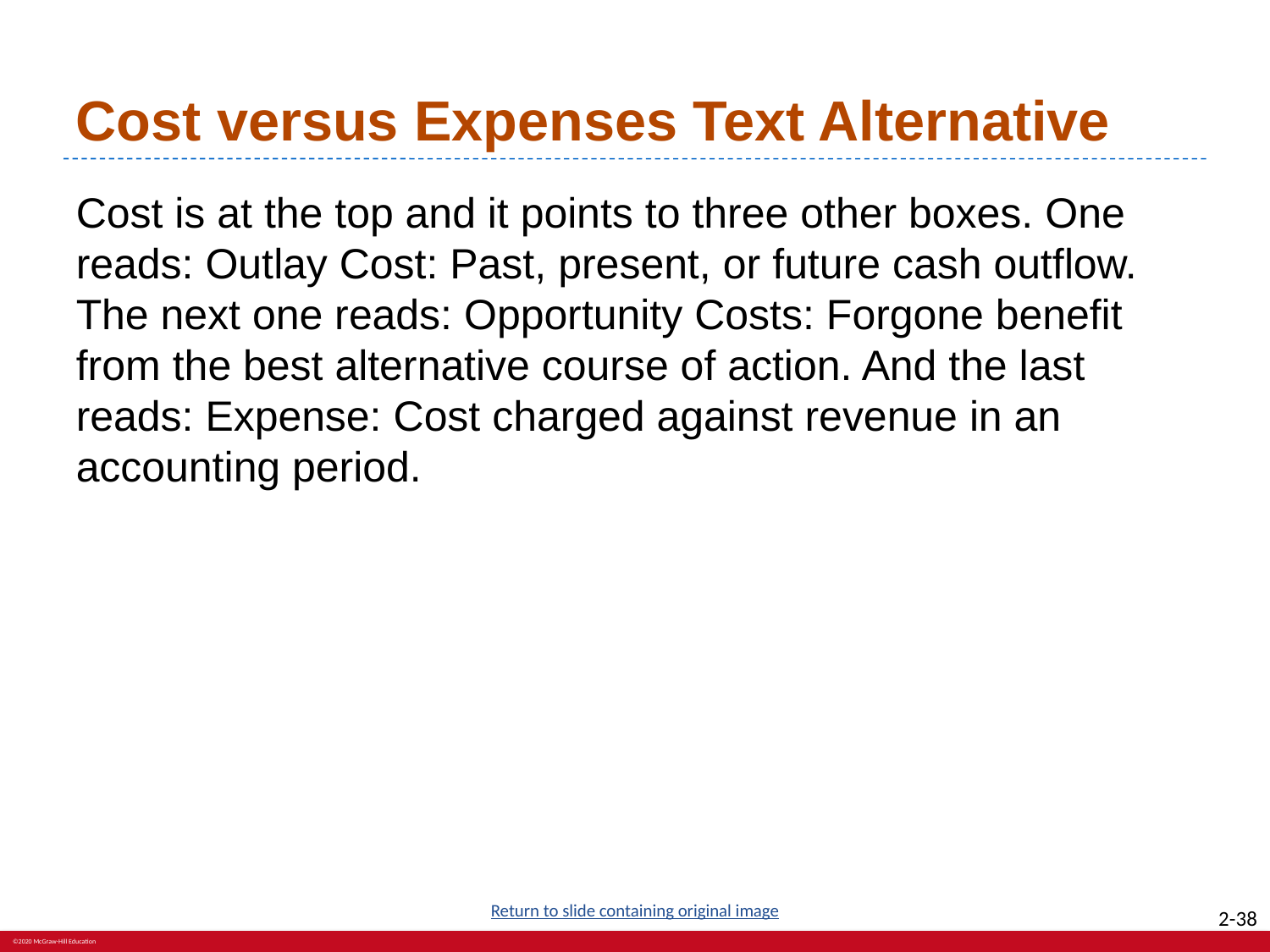

# Cost versus Expenses Text Alternative
Cost is at the top and it points to three other boxes. One reads: Outlay Cost: Past, present, or future cash outflow. The next one reads: Opportunity Costs: Forgone benefit from the best alternative course of action. And the last reads: Expense: Cost charged against revenue in an accounting period.
Return to slide containing original image